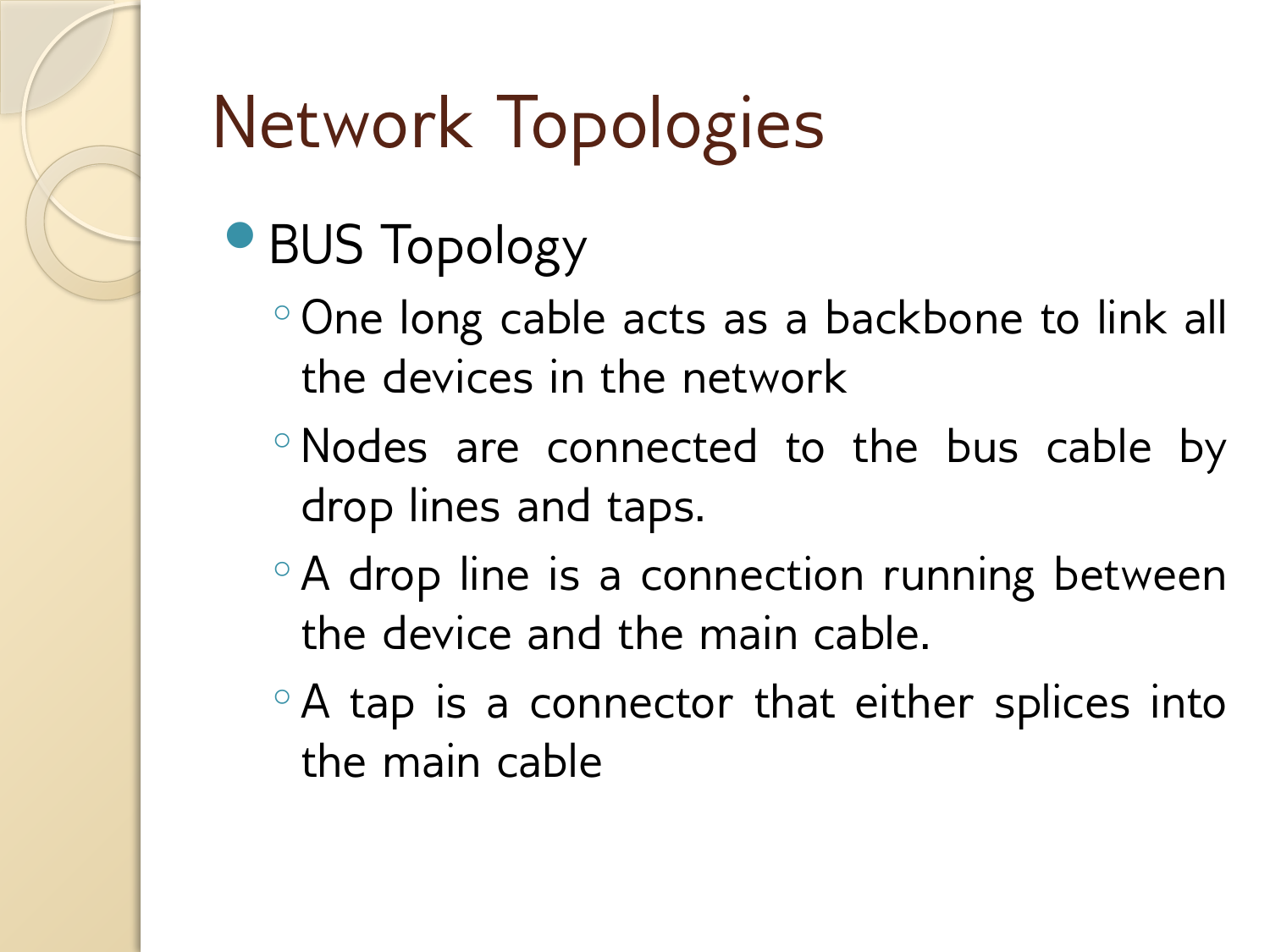

# Network Topologies
BUS Topology
One long cable acts as a backbone to link all the devices in the network
Nodes are connected to the bus cable by drop lines and taps.
A drop line is a connection running between the device and the main cable.
A tap is a connector that either splices into the main cable